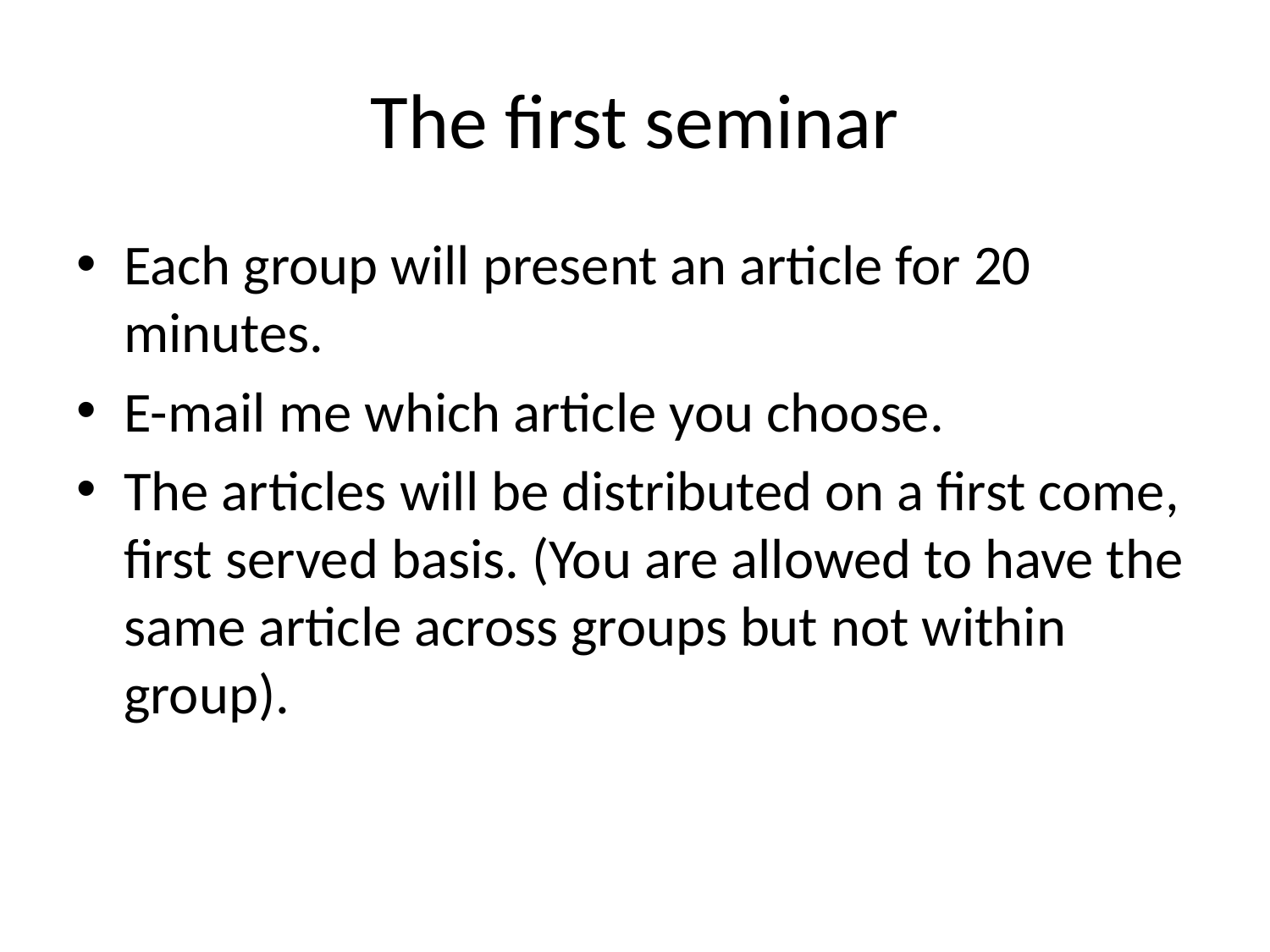

The first seminar
Each group will present an article for 20 minutes.
E-mail me which article you choose.
The articles will be distributed on a first come, first served basis. (You are allowed to have the same article across groups but not within group).